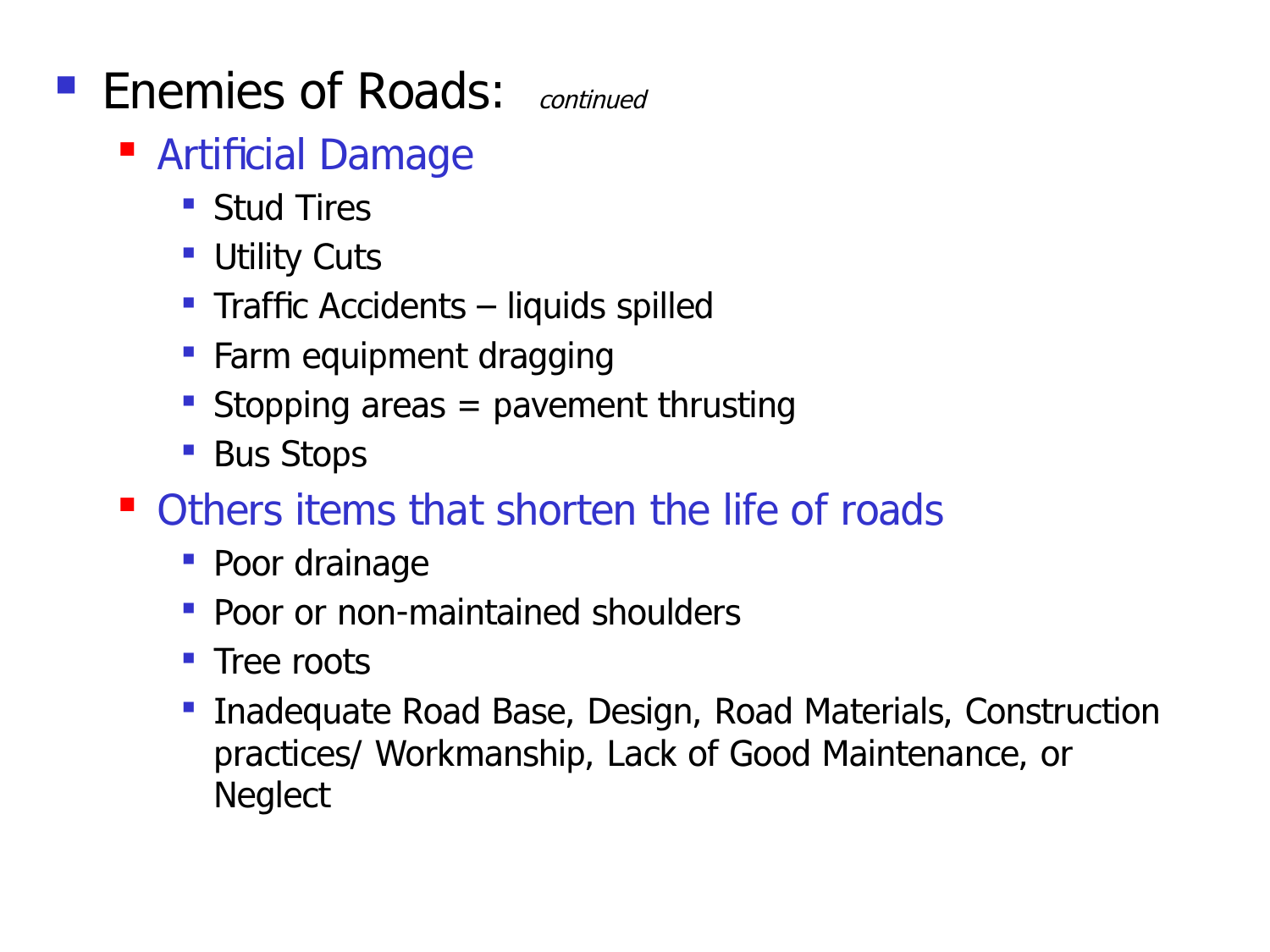

Enemies of Roads:  continued
Artificial Damage
Stud Tires
Utility Cuts
Traffic Accidents – liquids spilled
Farm equipment dragging
Stopping areas = pavement thrusting
Bus Stops
Others items that shorten the life of roads
Poor drainage
Poor or non-maintained shoulders
Tree roots
Inadequate Road Base, Design, Road Materials, Construction practices/ Workmanship, Lack of Good Maintenance, or Neglect